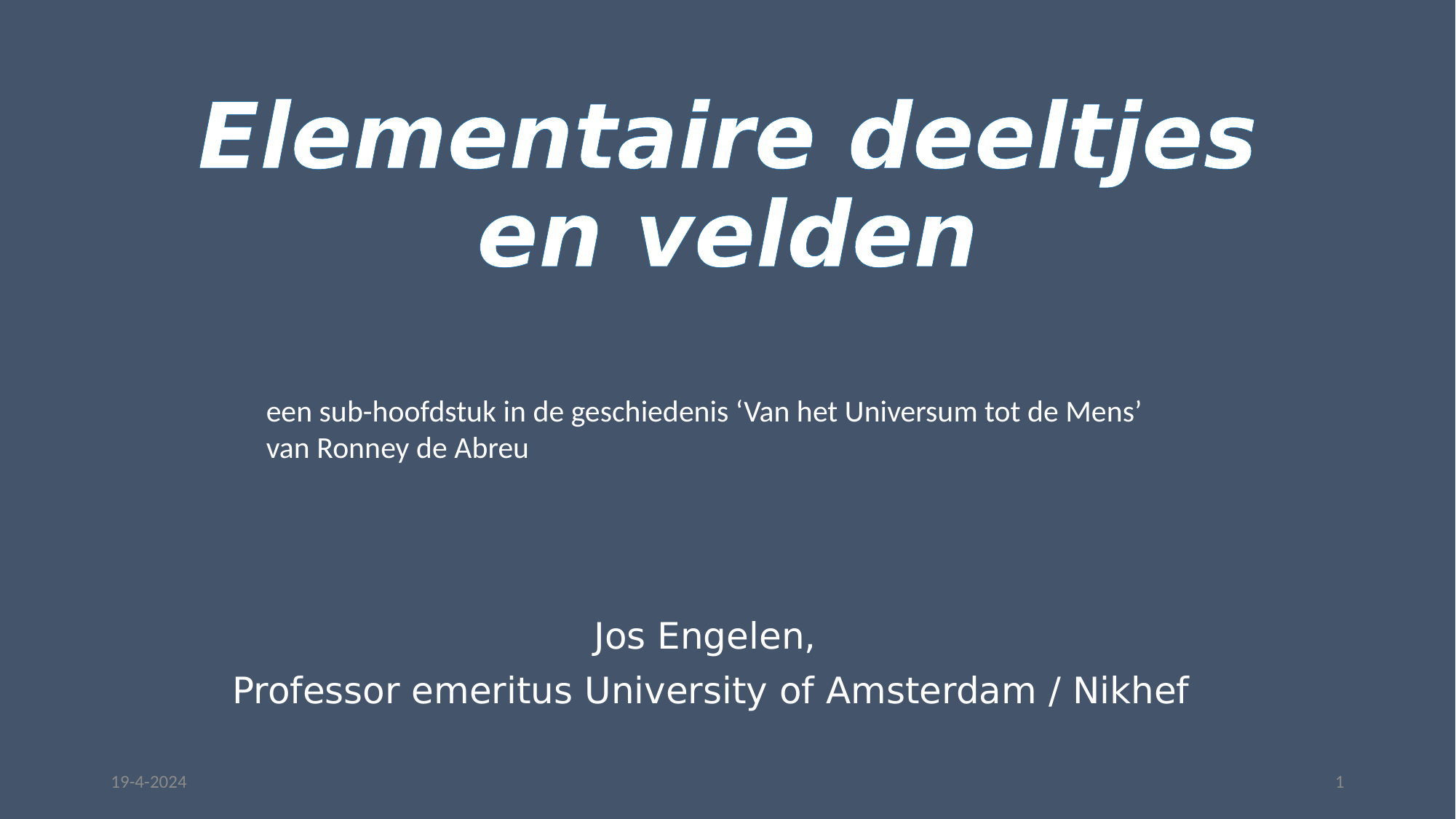

# Elementaire deeltjes en velden
een sub-hoofdstuk in de geschiedenis ‘Van het Universum tot de Mens’
van Ronney de Abreu
Jos Engelen,
Professor emeritus University of Amsterdam / Nikhef
19-4-2024
1